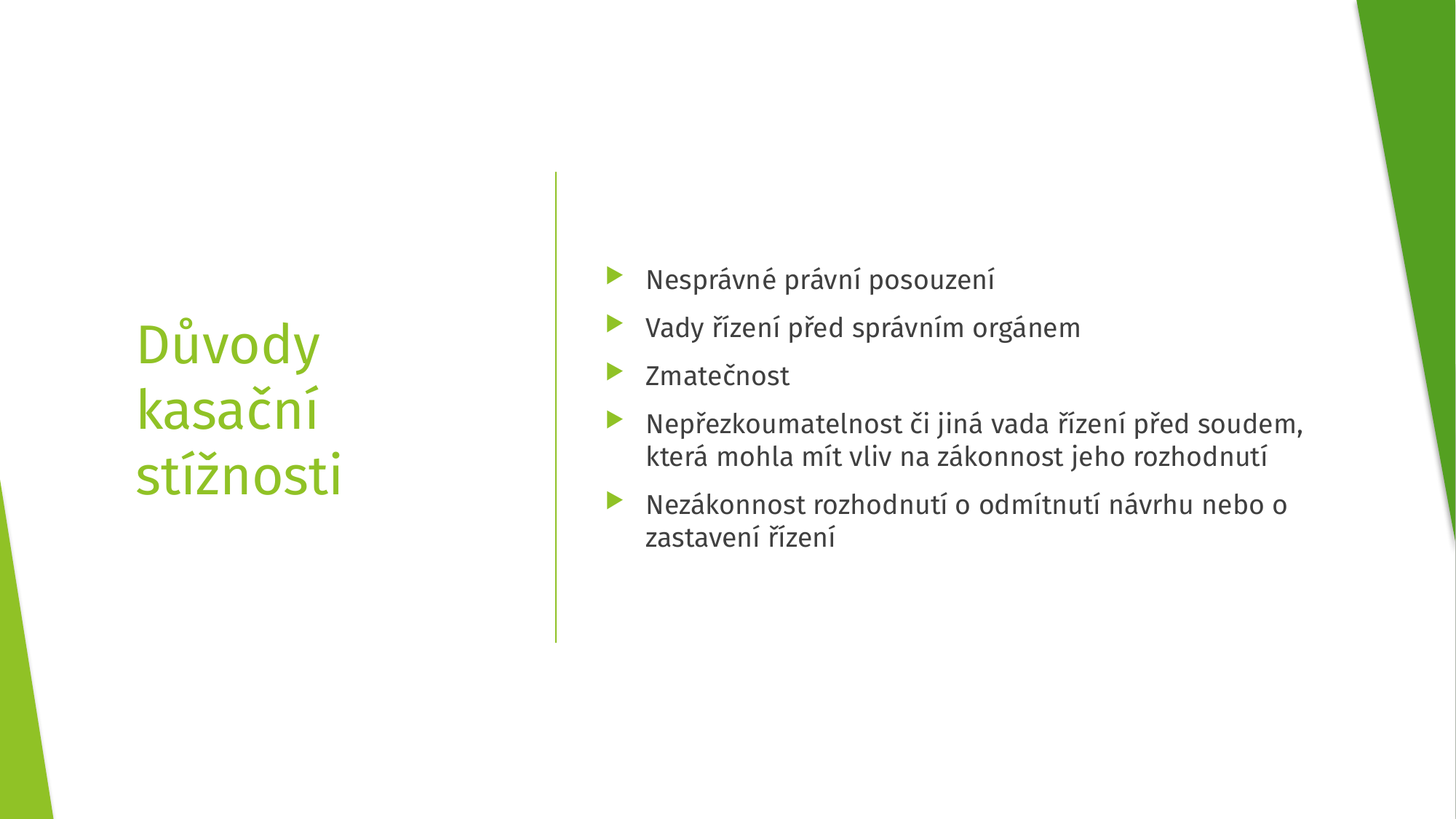

Nesprávné právní posouzení
Vady řízení před správním orgánem
Zmatečnost
Nepřezkoumatelnost či jiná vada řízení před soudem, která mohla mít vliv na zákonnost jeho rozhodnutí
Nezákonnost rozhodnutí o odmítnutí návrhu nebo o zastavení řízení
# Důvody kasační stížnosti